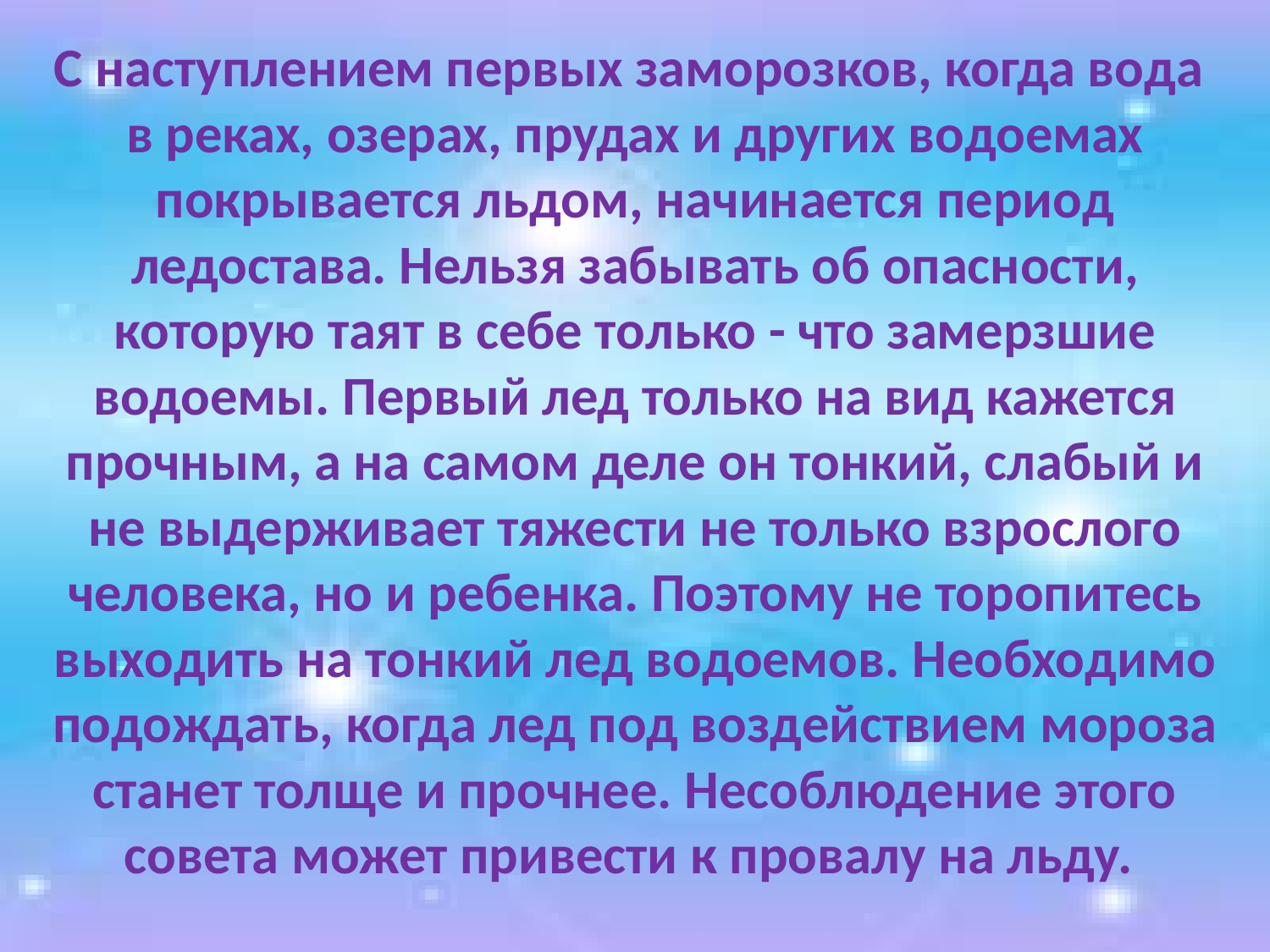

С наступлением первых заморозков, когда вода
в реках, озерах, прудах и других водоемах покрывается льдом, начинается период ледостава. Нельзя забывать об опасности, которую таят в себе только - что замерзшие водоемы. Первый лед только на вид кажется прочным, а на самом деле он тонкий, слабый и не выдерживает тяжести не только взрослого человека, но и ребенка. Поэтому не торопитесь выходить на тонкий лед водоемов. Необходимо подождать, когда лед под воздействием мороза станет толще и прочнее. Несоблюдение этого совета может привести к провалу на льду.